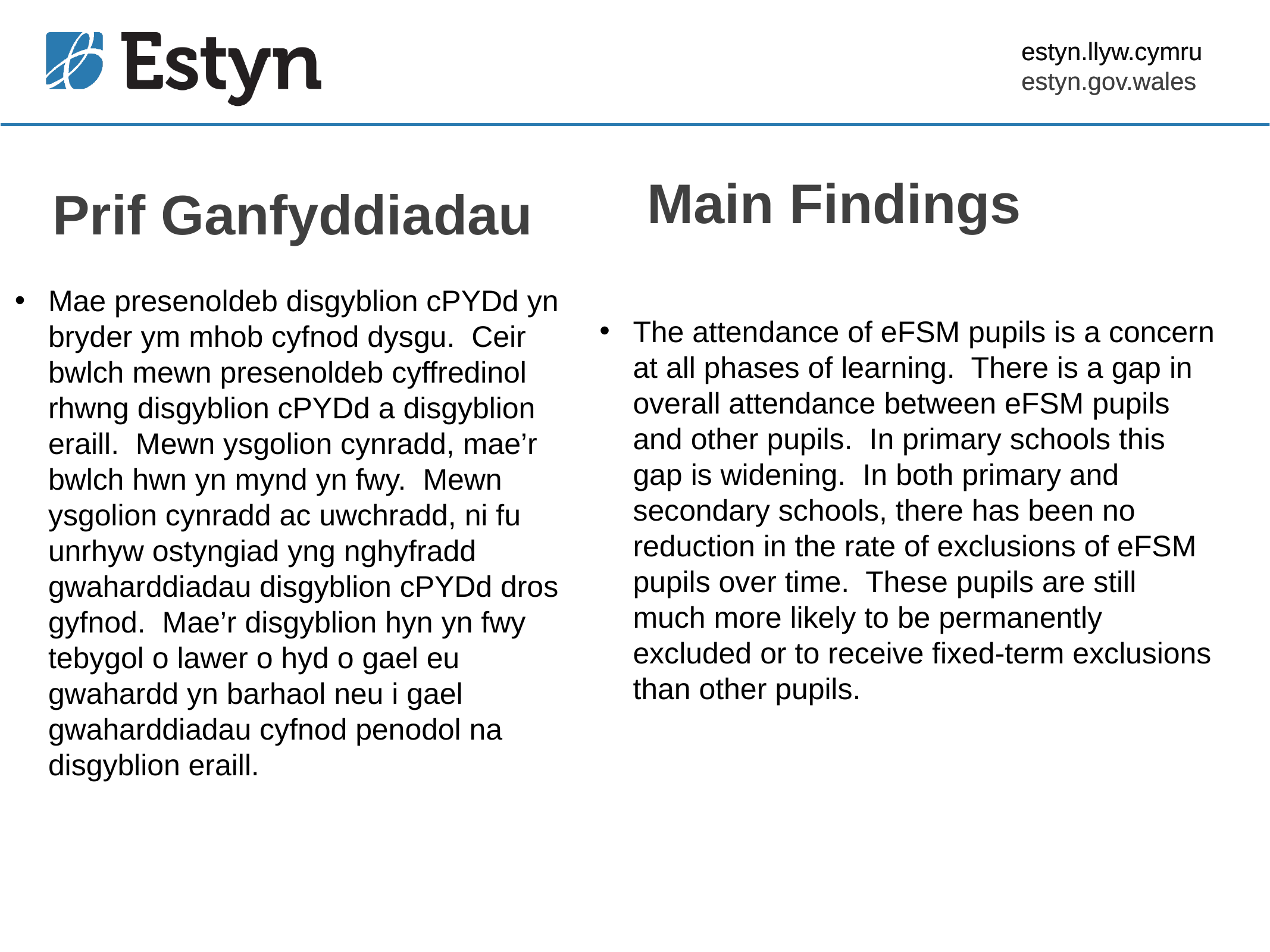

Main Findings
Prif Ganfyddiadau

The attendance of eFSM pupils is a concern at all phases of learning.  There is a gap in overall attendance between eFSM pupils and other pupils.  In primary schools this gap is widening.  In both primary and secondary schools, there has been no reduction in the rate of exclusions of eFSM pupils over time.  These pupils are still much more likely to be permanently excluded or to receive fixed-term exclusions than other pupils.

Mae presenoldeb disgyblion cPYDd yn bryder ym mhob cyfnod dysgu.  Ceir bwlch mewn presenoldeb cyffredinol rhwng disgyblion cPYDd a disgyblion eraill.  Mewn ysgolion cynradd, mae’r bwlch hwn yn mynd yn fwy.  Mewn ysgolion cynradd ac uwchradd, ni fu unrhyw ostyngiad yng nghyfradd gwaharddiadau disgyblion cPYDd dros gyfnod.  Mae’r disgyblion hyn yn fwy tebygol o lawer o hyd o gael eu gwahardd yn barhaol neu i gael gwaharddiadau cyfnod penodol na disgyblion eraill.